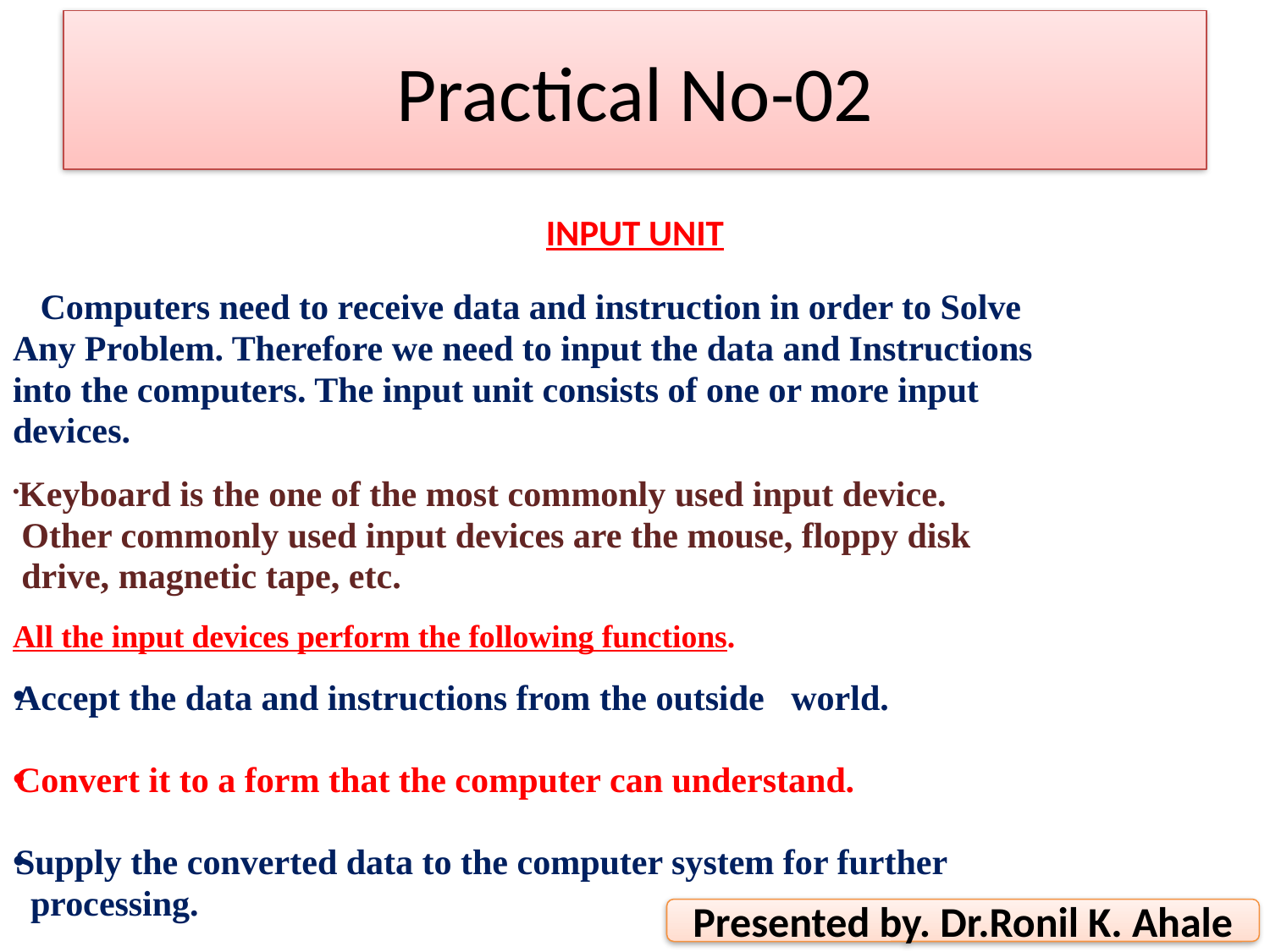

Practical No-02
INPUT UNIT
        Computers need to receive data and instruction in order to Solve
Any Problem. Therefore we need to input the data and Instructions
into the computers. The input unit consists of one or more input
devices.

 Keyboard is the one of the most commonly used input device.
 Other commonly used input devices are the mouse, floppy disk
 drive, magnetic tape, etc.

All the input devices perform the following functions.

Accept the data and instructions from the outside   world.

Convert it to a form that the computer can understand.

Supply the converted data to the computer system for further
  processing.
Presented by. Dr.Ronil K. Ahale